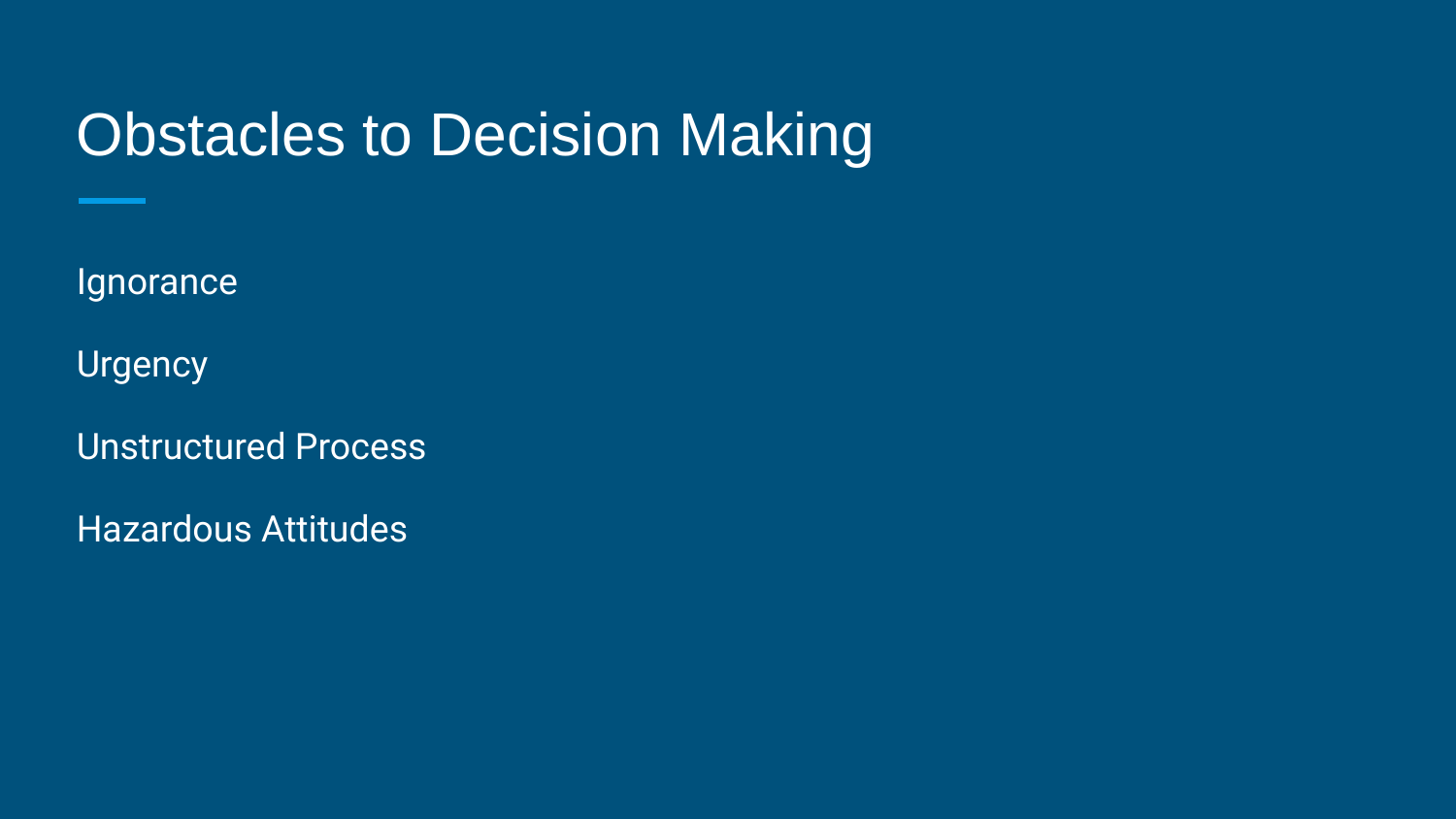

# Obstacles to Decision Making
Ignorance
Urgency
Unstructured Process
Hazardous Attitudes